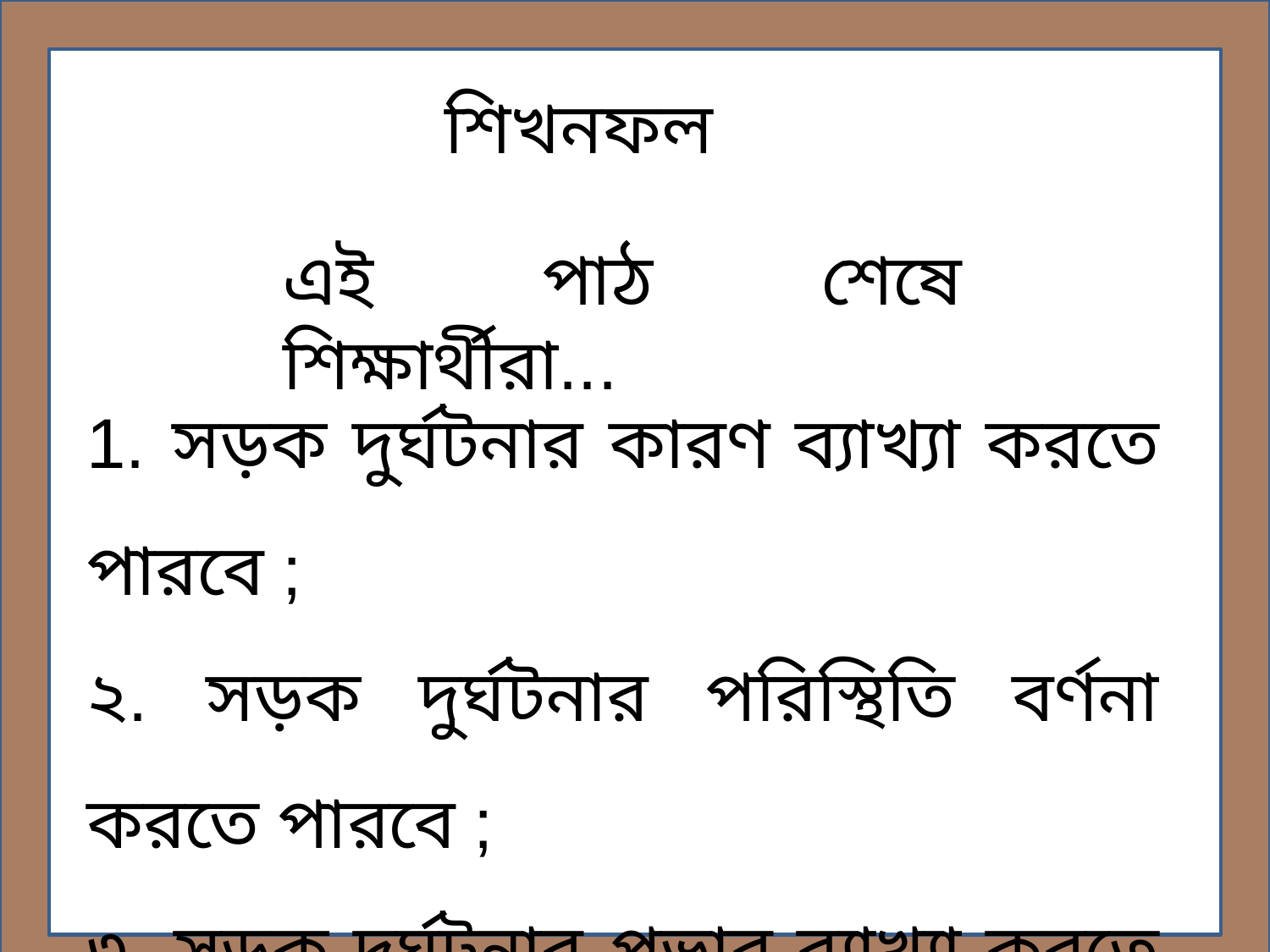

শিখনফল
এই পাঠ শেষে শিক্ষার্থীরা...
1. সড়ক দুর্ঘটনার কারণ ব্যাখ্যা করতে পারবে ;
২. সড়ক দুর্ঘটনার পরিস্থিতি বর্ণনা করতে পারবে ;
৩. সড়ক দুর্ঘটনার প্রভাব ব্যাখ্যা করতে পারবে ।